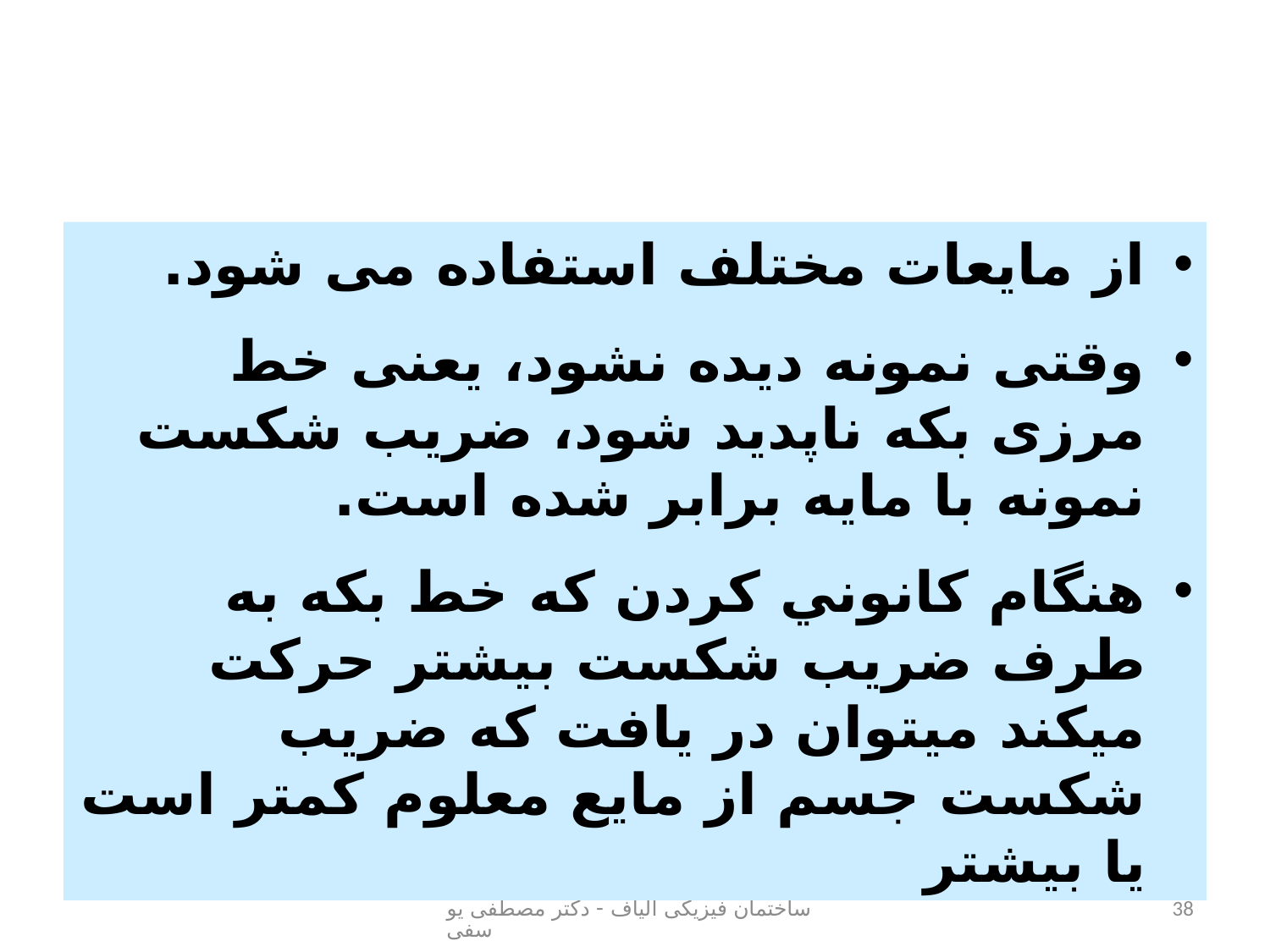

#
از مایعات مختلف استفاده می شود.
وقتی نمونه دیده نشود، یعنی خط مرزی بکه ناپدید شود، ضریب شکست نمونه با مایه برابر شده است.
هنگام كانوني كردن كه خط بكه به طرف ضريب شكست بیشتر حركت ميكند ميتوان در يافت كه ضريب شكست جسم از مايع معلوم كمتر است يا بيشتر
ساختمان فیزیکی الیاف - دکتر مصطفی یوسفی
38